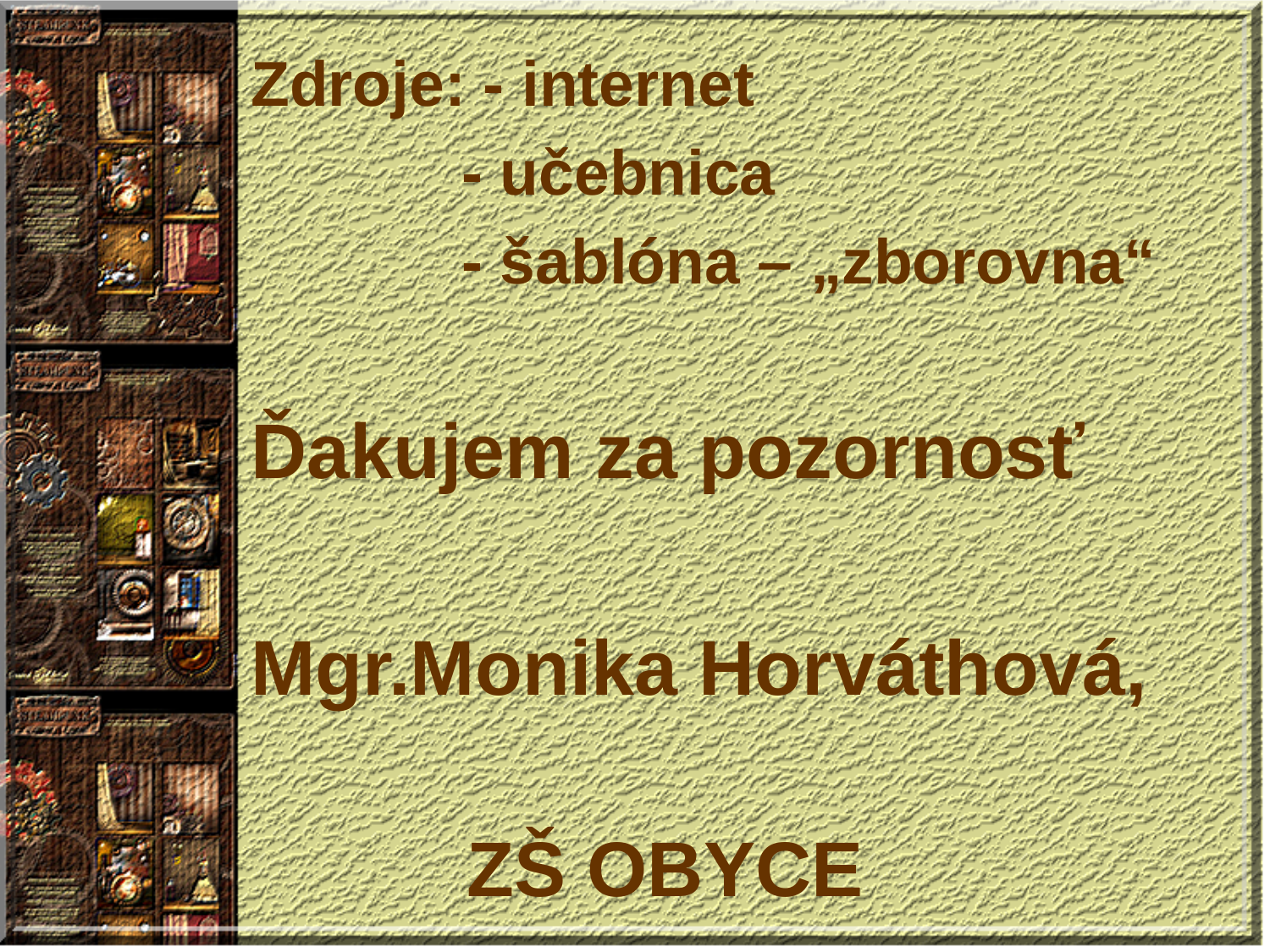

Zdroje: - internet
            - učebnica
            - šablóna – „zborovna“

Ďakujem za pozornosť

Mgr.Monika Horváthová,
          ZŠ OBYCE